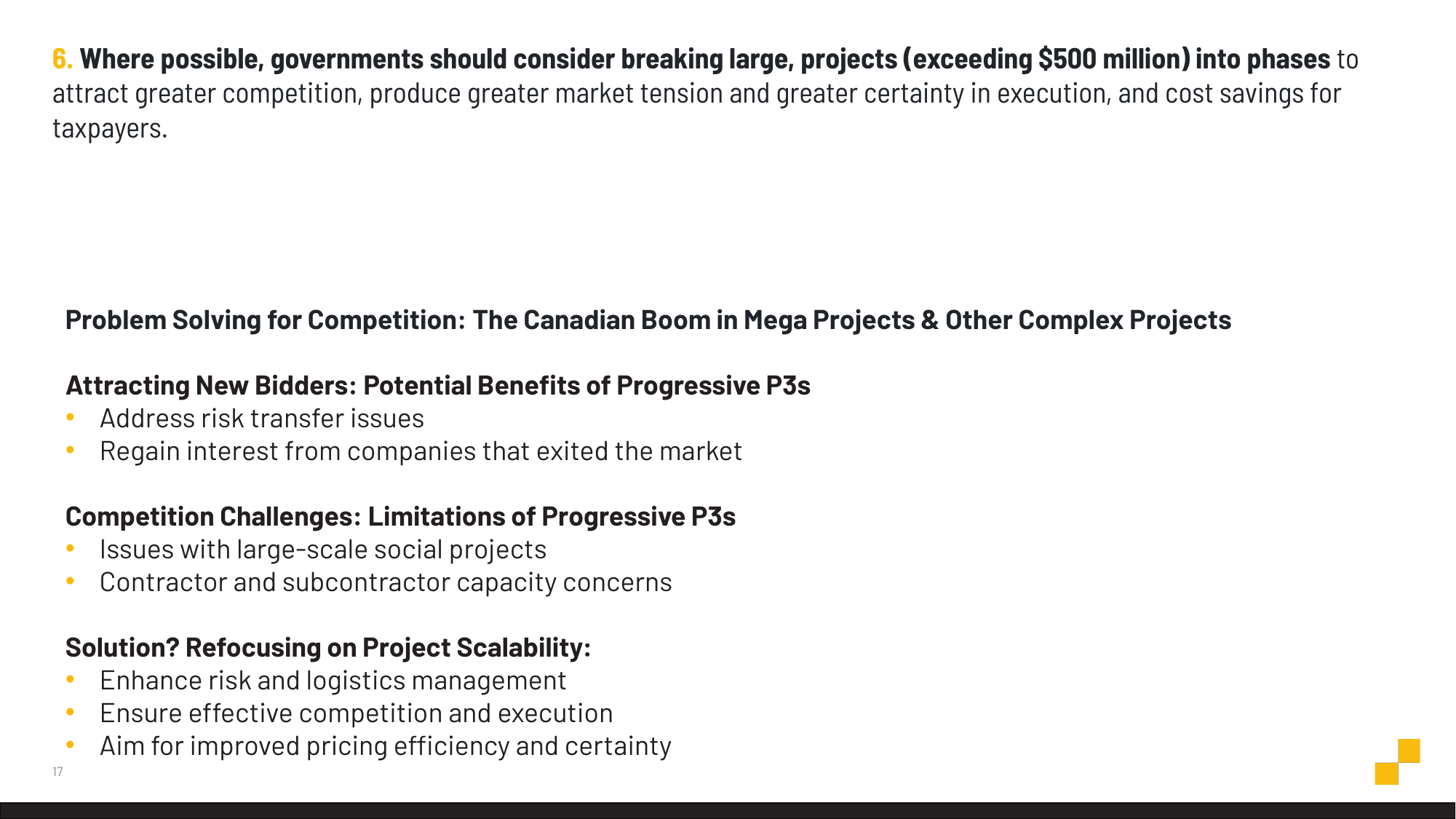

# 6. Where possible, governments should consider breaking large, projects (exceeding $500 million) into phases to attract greater competition, produce greater market tension and greater certainty in execution, and cost savings for taxpayers.
Problem Solving for Competition: The Canadian Boom in Mega Projects & Other Complex Projects
Attracting New Bidders: Potential Benefits of Progressive P3s
Address risk transfer issues
Regain interest from companies that exited the market

Competition Challenges: Limitations of Progressive P3s
Issues with large-scale social projects
Contractor and subcontractor capacity concerns

Solution? Refocusing on Project Scalability:
Enhance risk and logistics management
Ensure effective competition and execution
Aim for improved pricing efficiency and certainty
17